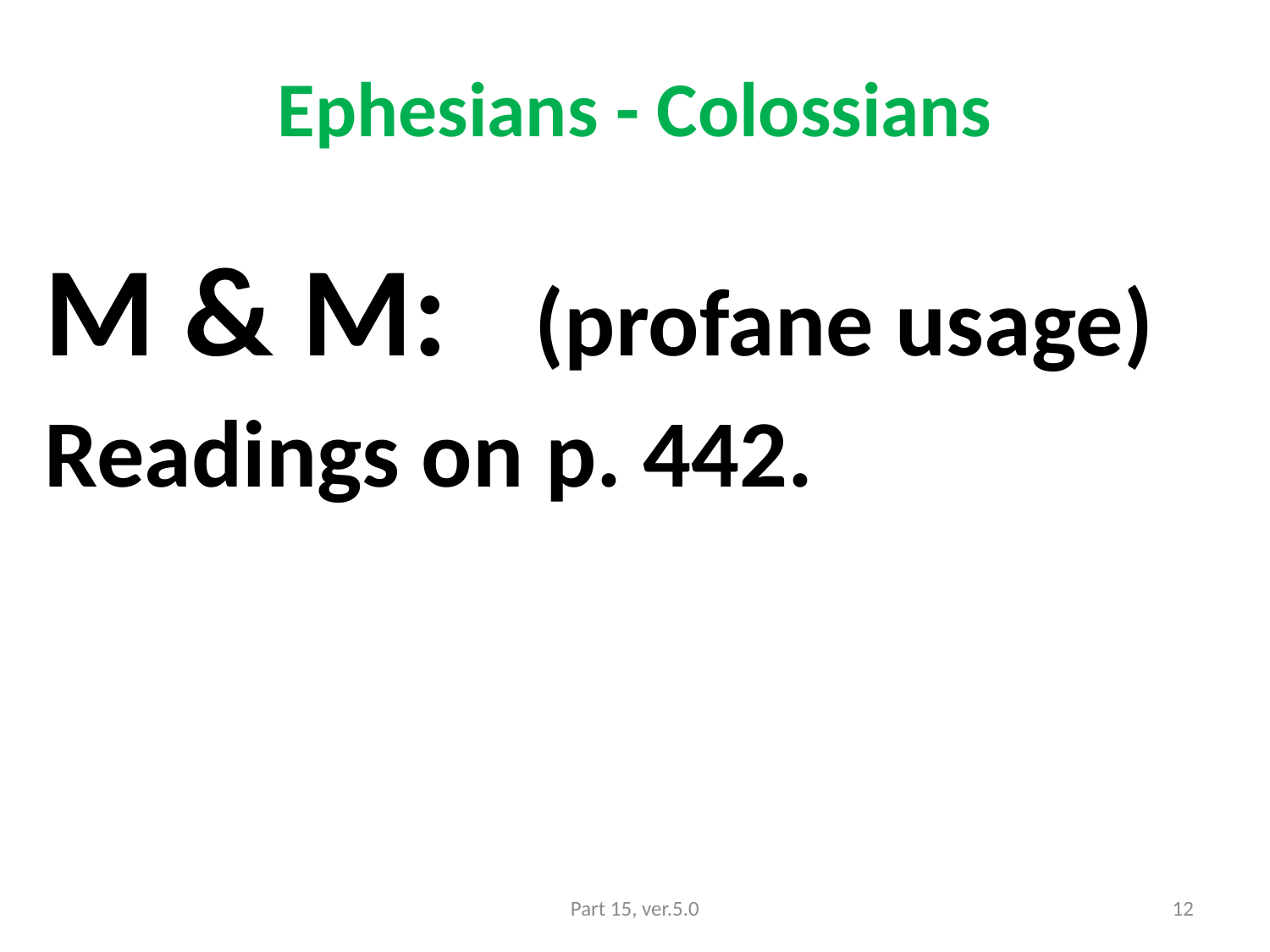

# Ephesians - Colossians
M & M:   (profane usage)
Readings on p. 442.
Part 15, ver.5.0
12